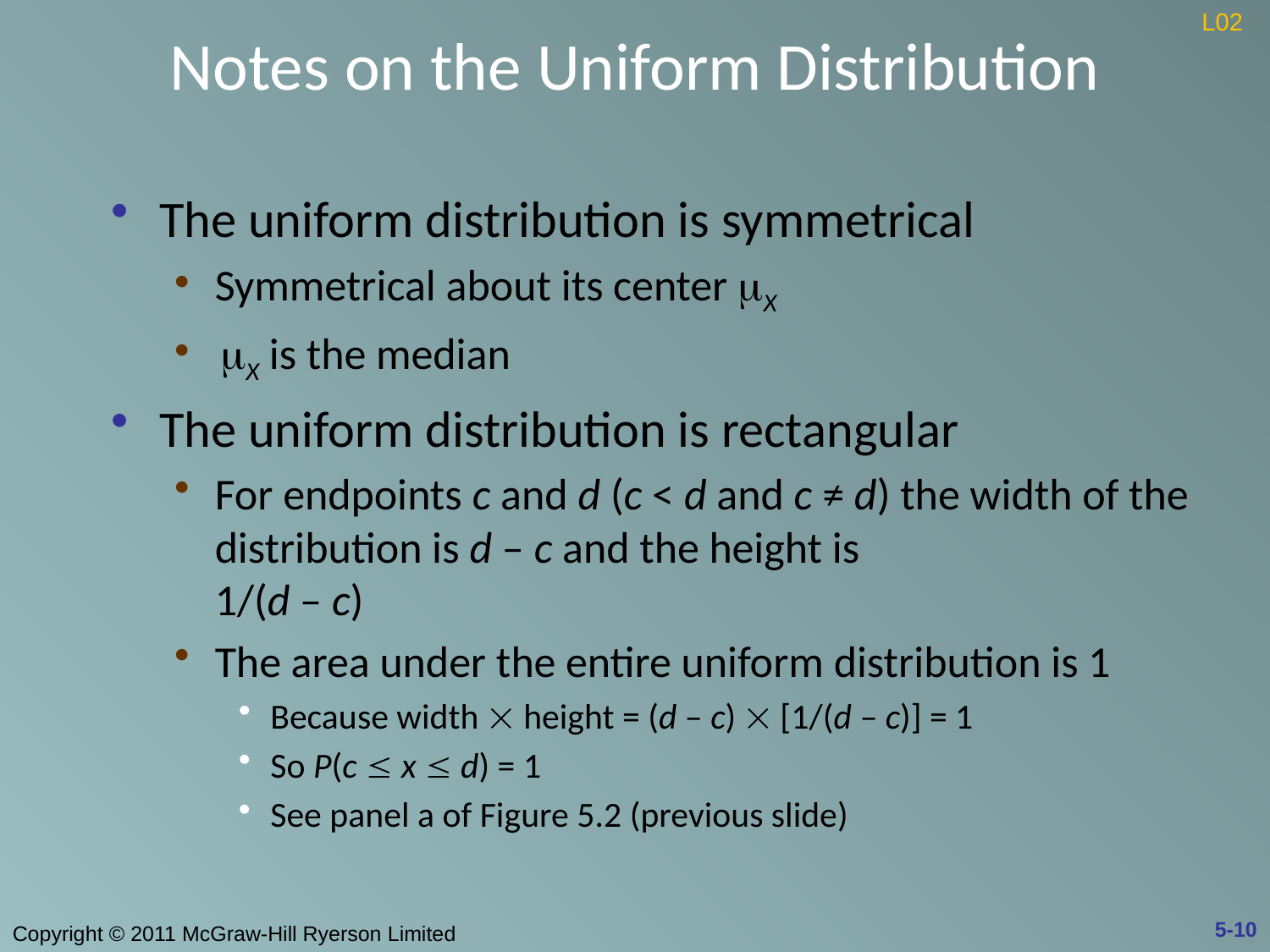

# Notes on the Uniform Distribution
L02
The uniform distribution is symmetrical
Symmetrical about its center μX
 μX is the median
The uniform distribution is rectangular
For endpoints c and d (c < d and c ≠ d) the width of the distribution is d – c and the height is
1/(d – c)
The area under the entire uniform distribution is 1
Because width × height = (d – c) × [1/(d – c)] = 1
So P(c ≤ x ≤ d) = 1
See panel a of Figure 5.2 (previous slide)

5-10